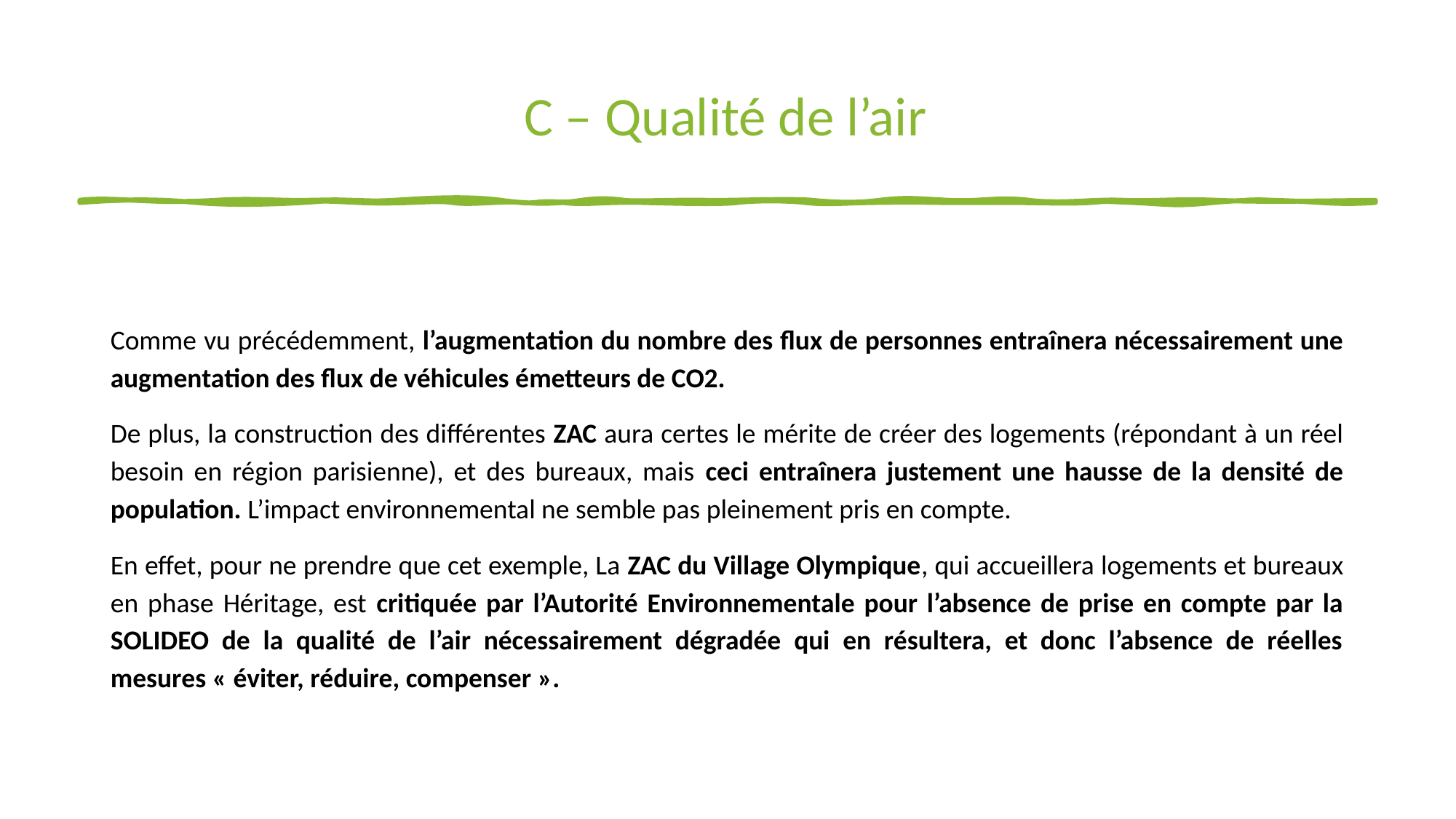

# C – Qualité de l’air

Comme vu précédemment, l’augmentation du nombre des flux de personnes entraînera nécessairement une augmentation des flux de véhicules émetteurs de CO2.
De plus, la construction des différentes ZAC aura certes le mérite de créer des logements (répondant à un réel besoin en région parisienne), et des bureaux, mais ceci entraînera justement une hausse de la densité de population. L’impact environnemental ne semble pas pleinement pris en compte.
En effet, pour ne prendre que cet exemple, La ZAC du Village Olympique, qui accueillera logements et bureaux en phase Héritage, est critiquée par l’Autorité Environnementale pour l’absence de prise en compte par la SOLIDEO de la qualité de l’air nécessairement dégradée qui en résultera, et donc l’absence de réelles mesures « éviter, réduire, compenser ».